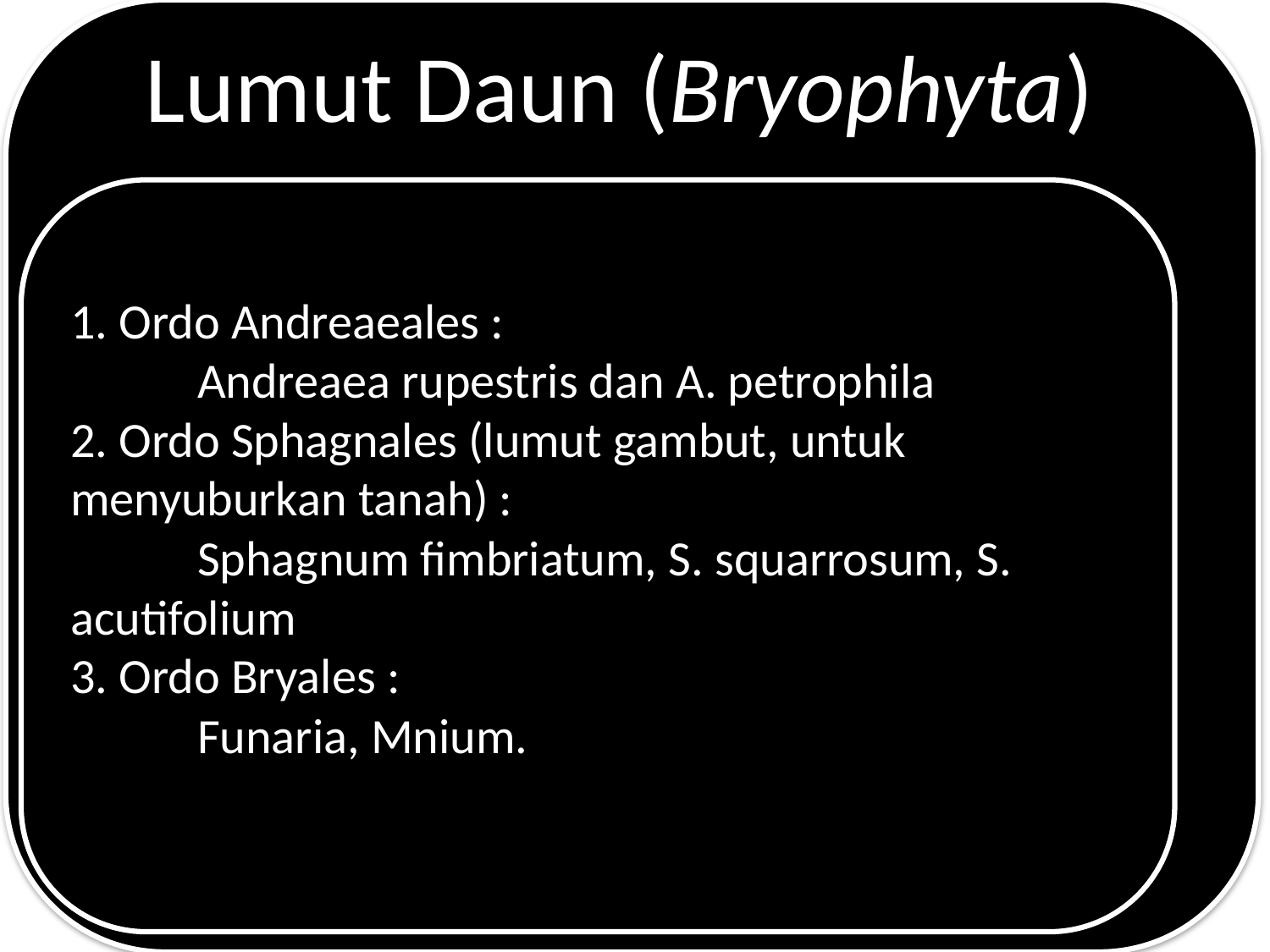

# Lumut Daun (Bryophyta)
1. Ordo Andreaeales :
	Andreaea rupestris dan A. petrophila
2. Ordo Sphagnales (lumut gambut, untuk menyuburkan tanah) :
	Sphagnum fimbriatum, S. squarrosum, S. 	acutifolium
3. Ordo Bryales :
	Funaria, Mnium.